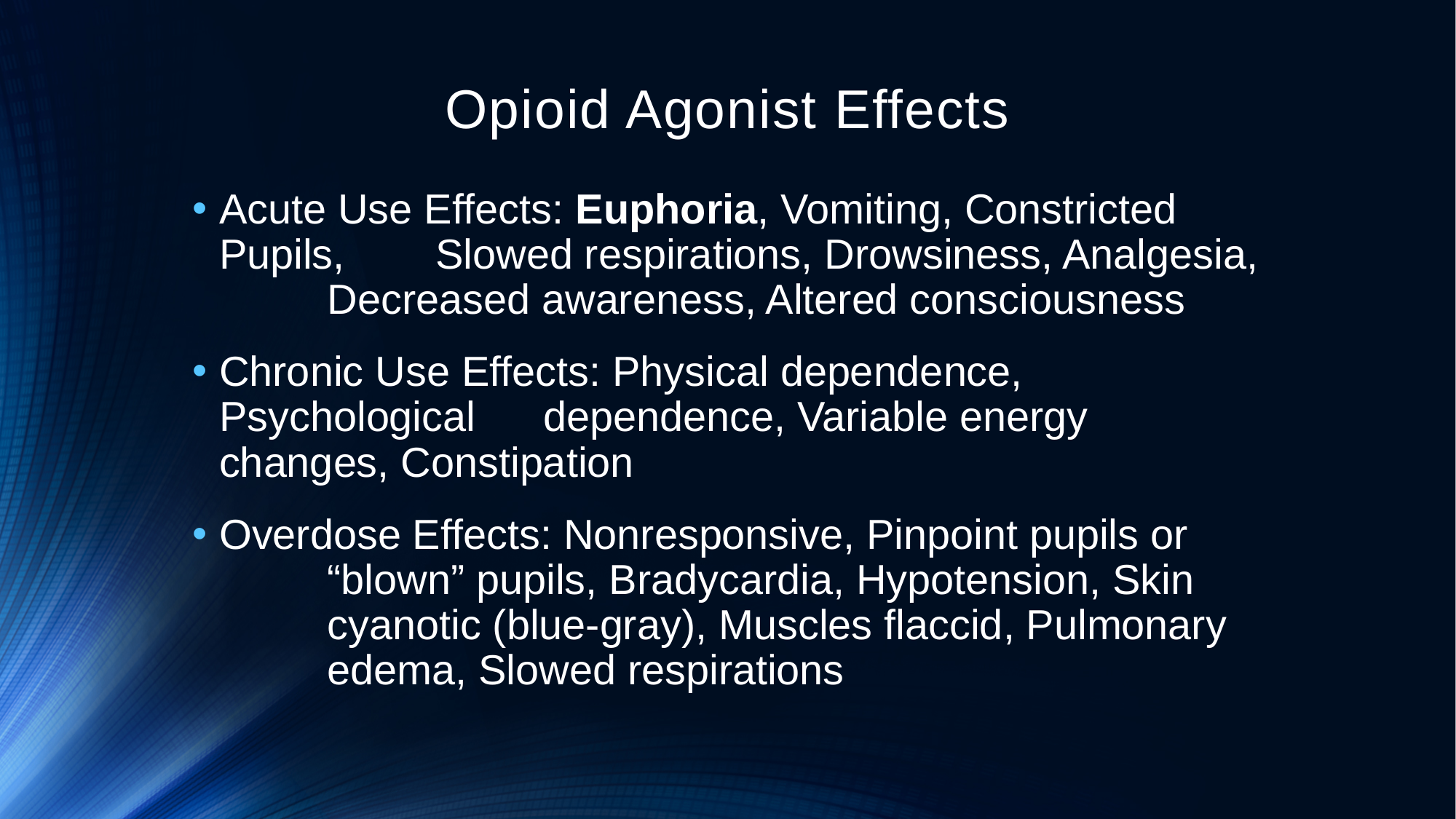

# Opioid Agonist Effects
Acute Use Effects: Euphoria, Vomiting, Constricted Pupils, 	Slowed respirations, Drowsiness, Analgesia, 	Decreased awareness, Altered consciousness
Chronic Use Effects: Physical dependence, Psychological 	dependence, Variable energy changes, Constipation
Overdose Effects: Nonresponsive, Pinpoint pupils or 	“blown” pupils, Bradycardia, Hypotension, Skin 	cyanotic (blue-gray), Muscles flaccid, Pulmonary 	edema, Slowed respirations